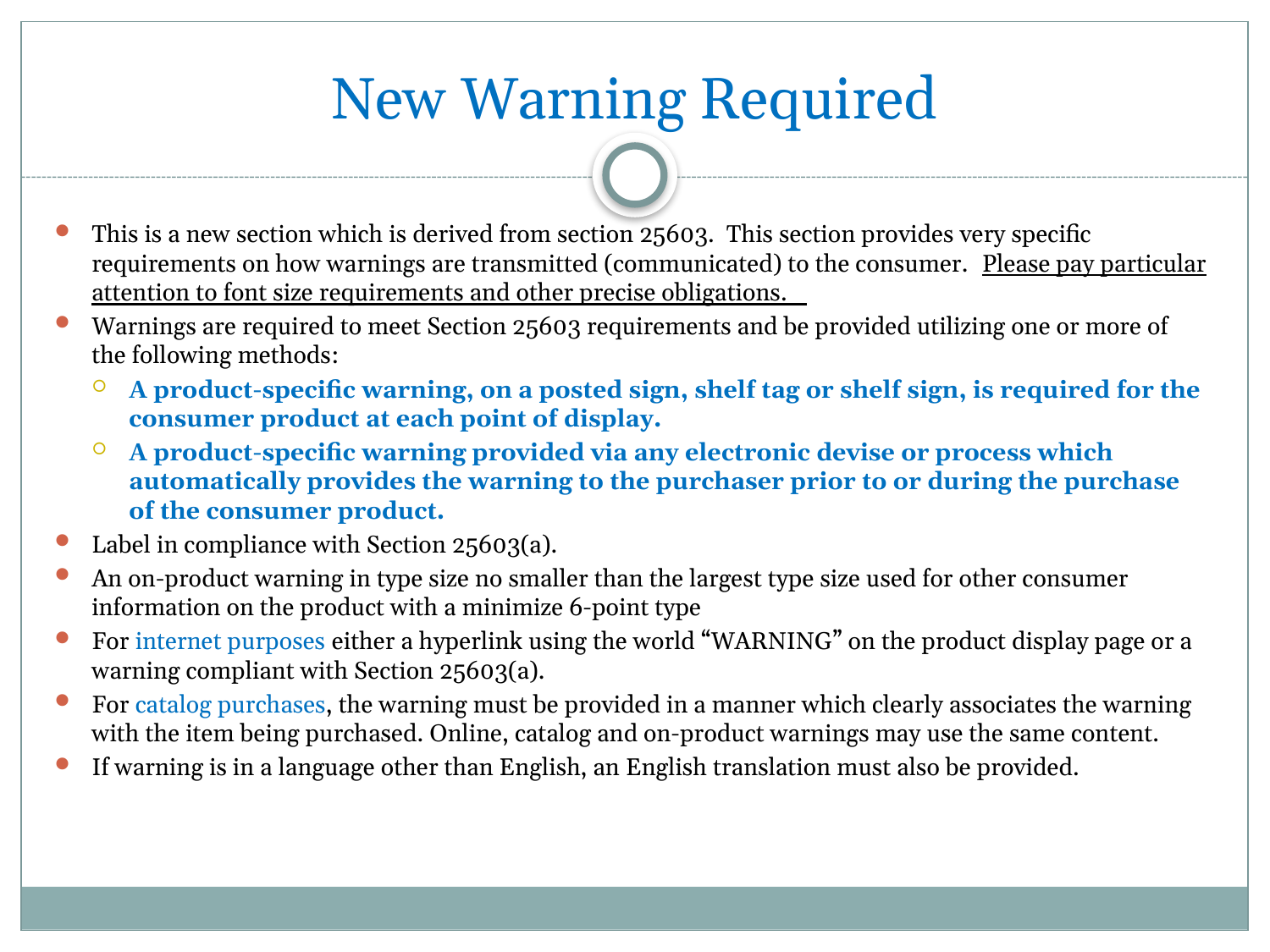

# New Warning Required
This is a new section which is derived from section 25603.  This section provides very specific requirements on how warnings are transmitted (communicated) to the consumer.  Please pay particular attention to font size requirements and other precise obligations.
Warnings are required to meet Section 25603 requirements and be provided utilizing one or more of the following methods:
A product-specific warning, on a posted sign, shelf tag or shelf sign, is required for the consumer product at each point of display.
A product-specific warning provided via any electronic devise or process which automatically provides the warning to the purchaser prior to or during the purchase of the consumer product.
Label in compliance with Section 25603(a).
An on-product warning in type size no smaller than the largest type size used for other consumer information on the product with a minimize 6-point type
For internet purposes either a hyperlink using the world “WARNING” on the product display page or a warning compliant with Section 25603(a).
For catalog purchases, the warning must be provided in a manner which clearly associates the warning with the item being purchased. Online, catalog and on-product warnings may use the same content.
If warning is in a language other than English, an English translation must also be provided.